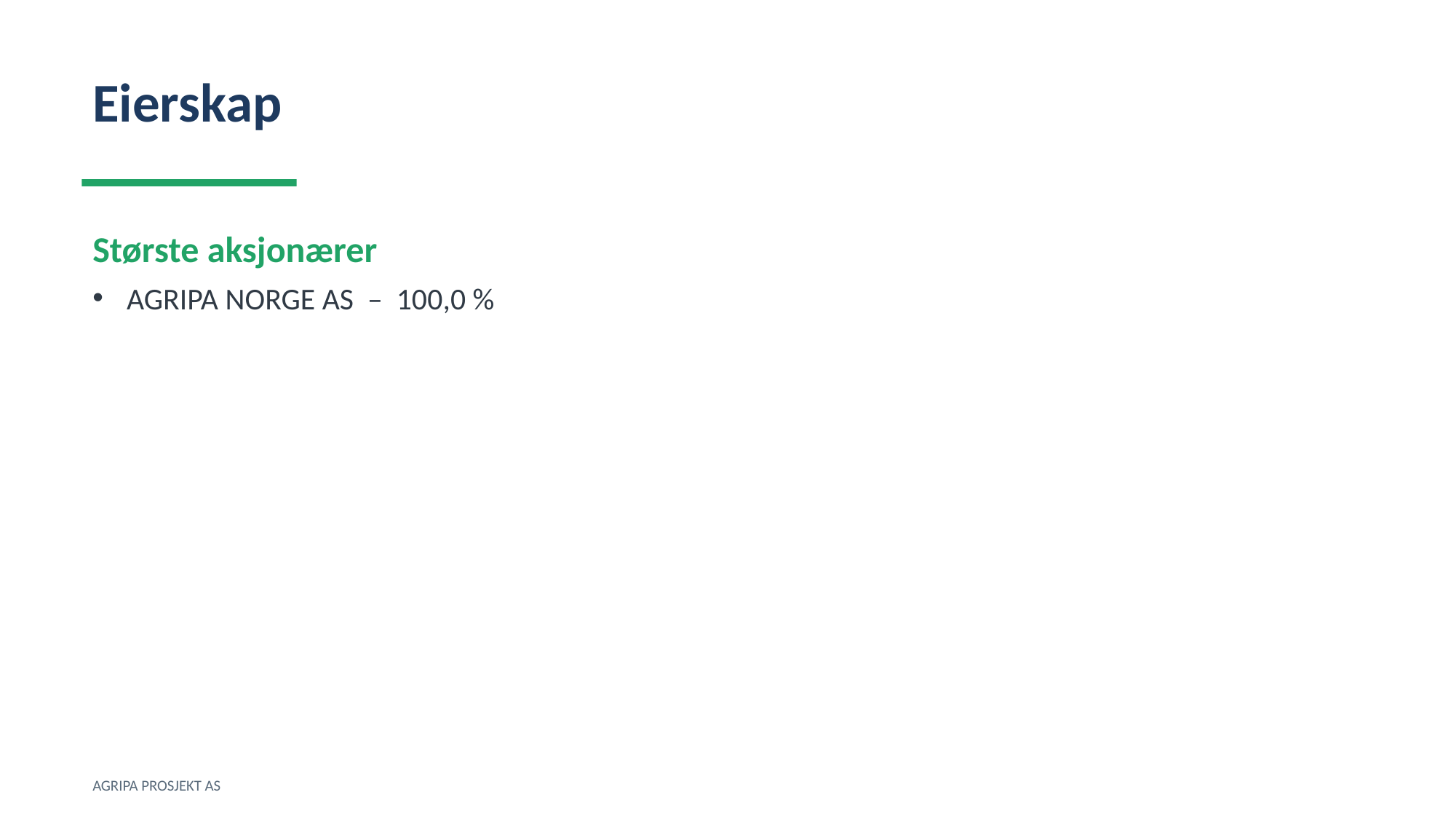

Eierskap

Største aksjonærer
AGRIPA NORGE AS  –  100,0 %
AGRIPA PROSJEKT AS